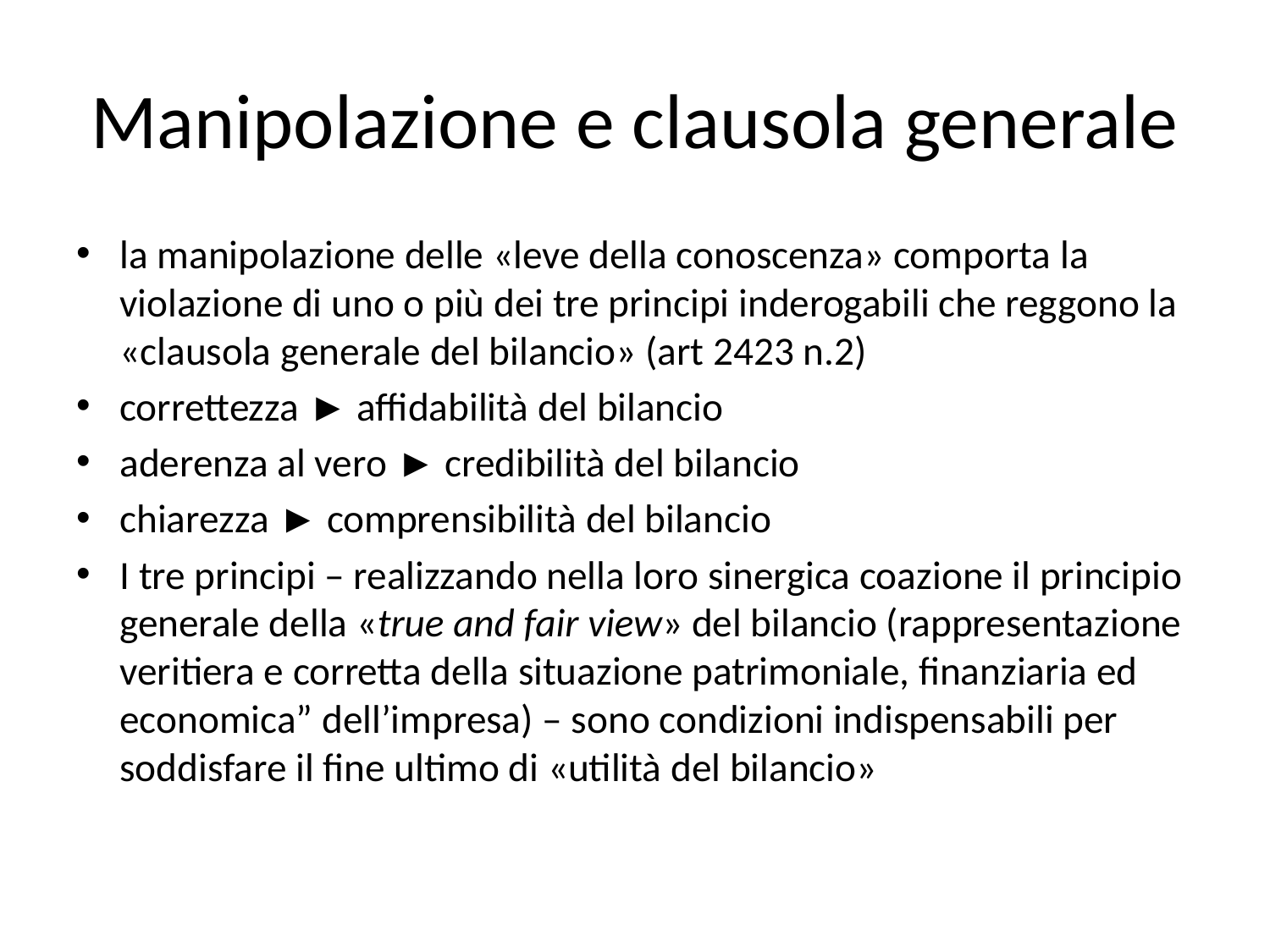

# Manipolazione e clausola generale
la manipolazione delle «leve della conoscenza» comporta la violazione di uno o più dei tre principi inderogabili che reggono la «clausola generale del bilancio» (art 2423 n.2)
correttezza ► affidabilità del bilancio
aderenza al vero ► credibilità del bilancio
chiarezza ► comprensibilità del bilancio
I tre principi – realizzando nella loro sinergica coazione il principio generale della «true and fair view» del bilancio (rappresentazione veritiera e corretta della situazione patrimoniale, finanziaria ed economica” dell’impresa) – sono condizioni indispensabili per soddisfare il fine ultimo di «utilità del bilancio»